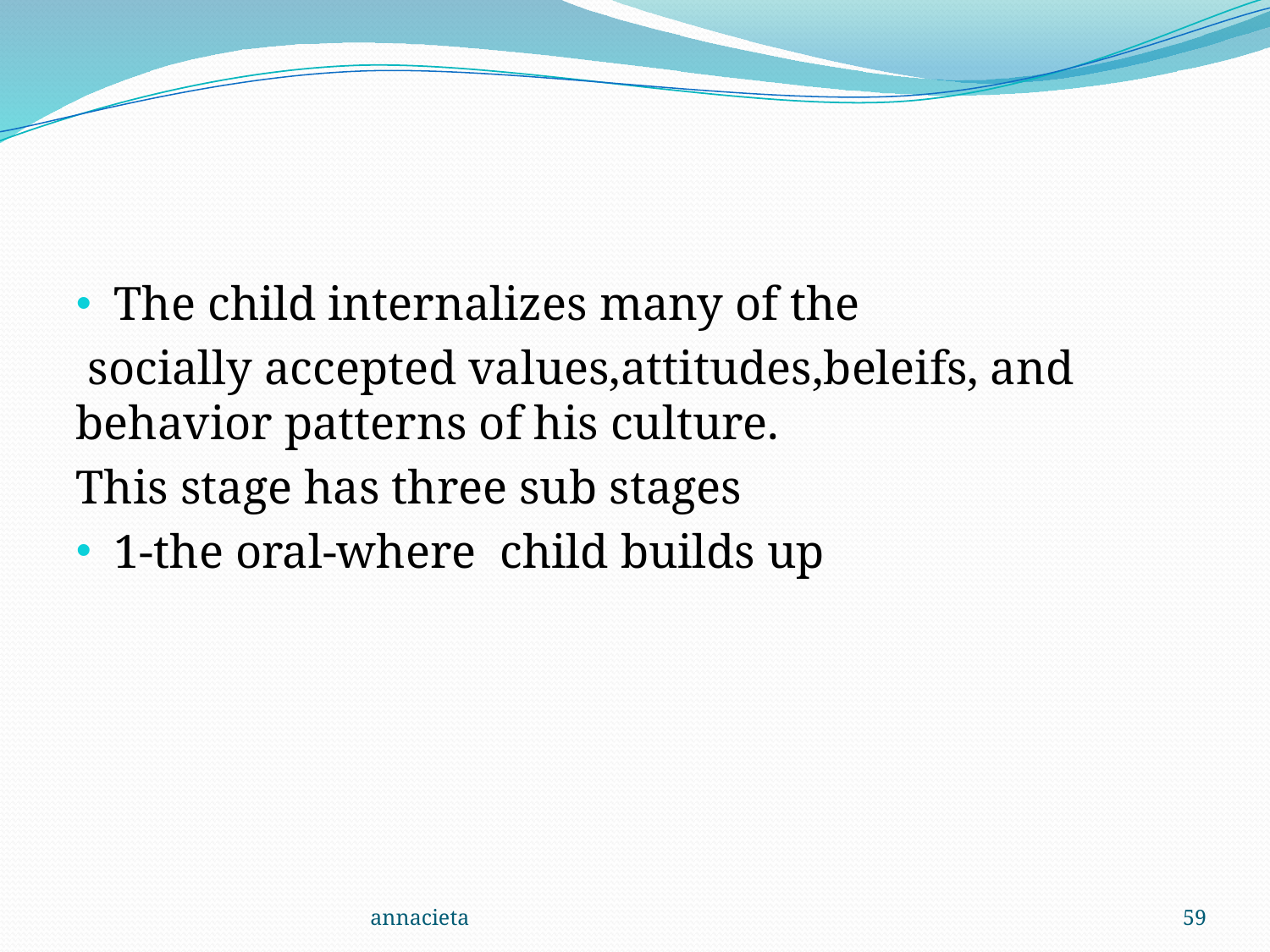

#
The child internalizes many of the
 socially accepted values,attitudes,beleifs, and behavior patterns of his culture.
This stage has three sub stages
1-the oral-where  child builds up

annacieta
59